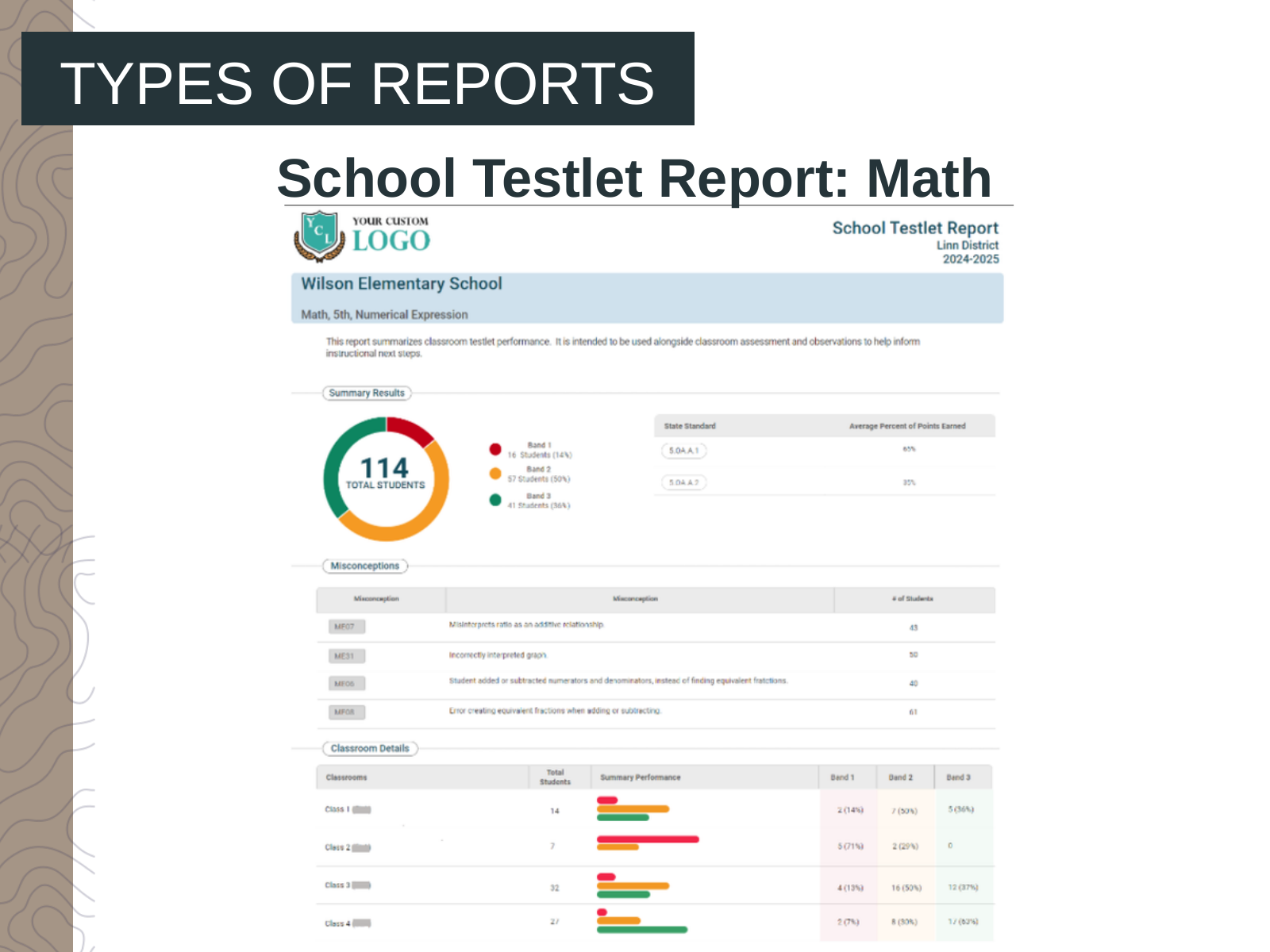

TYPES OF REPORTS

School Testlet Report: Math

130